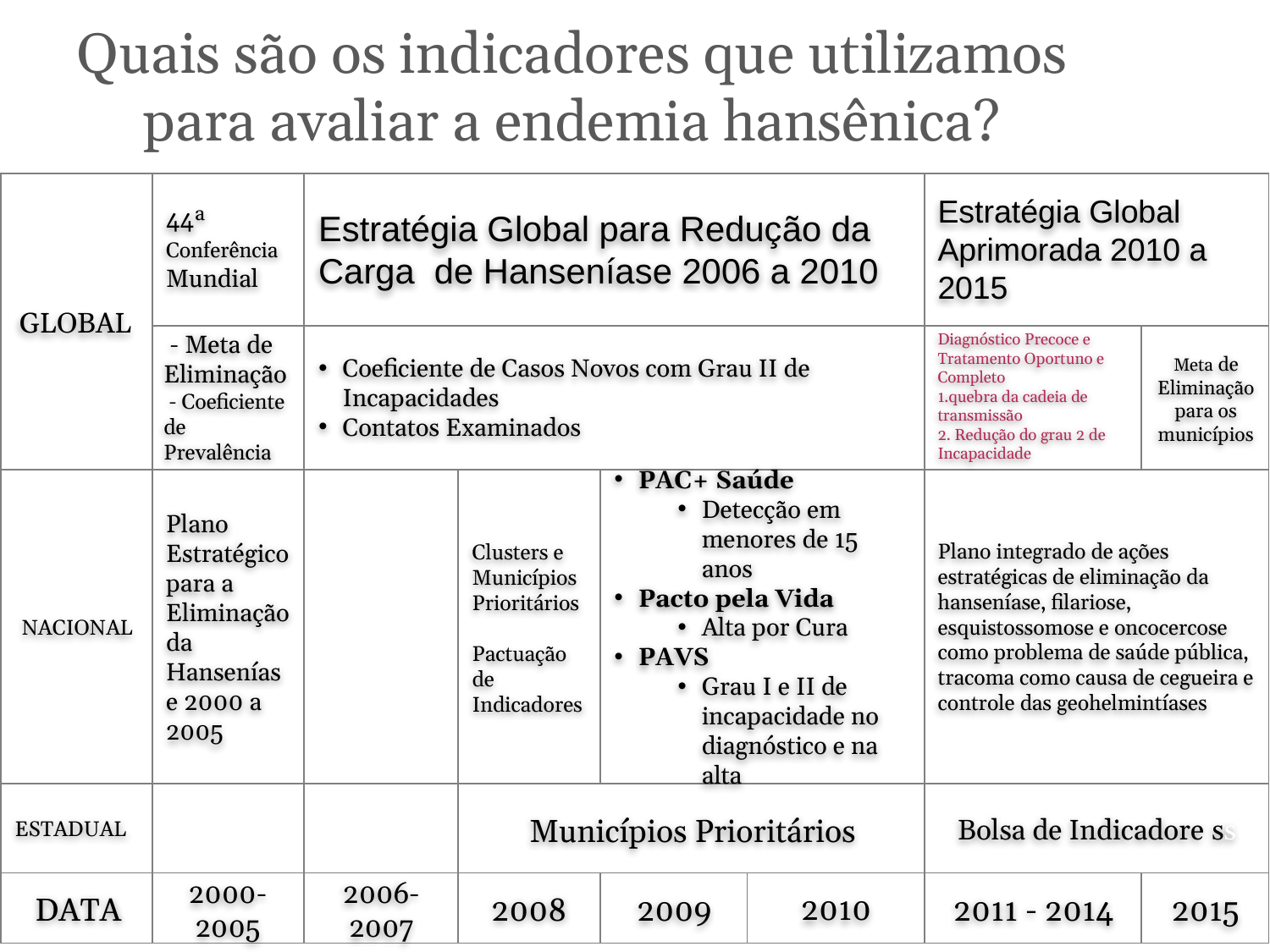

# Quais são os indicadores que utilizamos para avaliar a endemia hansênica?
44ª Conferência Mundial
|  |  |  |  |  |  |  |  |
| --- | --- | --- | --- | --- | --- | --- | --- |
|  |  |  |  |  |  |  |  |
|  |  |  |  |  |  |  |  |
|  |  |  |  |  |  |  |  |
|  |  |  |  |  |  |  |  |
Estratégia Global para Redução da Carga  de Hanseníase 2006 a 2010
Estratégia Global Aprimorada 2010 a 2015
GLOBAL
Diagnóstico Precoce e Tratamento Oportuno e Completo
1.quebra da cadeia de transmissão
2. Redução do grau 2 de Incapacidade
 - Meta de Eliminação
 - Coeficiente de Prevalência
Coeficiente de Casos Novos com Grau II de Incapacidades
Contatos Examinados
Meta de Eliminação para os municípios
Plano Estratégico para a Eliminação da Hanseníase 2000 a 2005
PAC+ Saúde
Detecção em menores de 15 anos
Pacto pela Vida
Alta por Cura
PAVS
Grau I e II de incapacidade no diagnóstico e na alta
NACIONAL
Clusters e Municípios Prioritários

Pactuação de Indicadores
Plano integrado de ações estratégicas de eliminação da hanseníase, filariose, esquistossomose e oncocercose como problema de saúde pública, tracoma como causa de cegueira e controle das geohelmintíases
Bolsa de Indicadore	ss
ESTADUAL
Municípios Prioritários
DATA
2009
2010
2006-2007
2008
2000-2005
2011 - 2014
2015